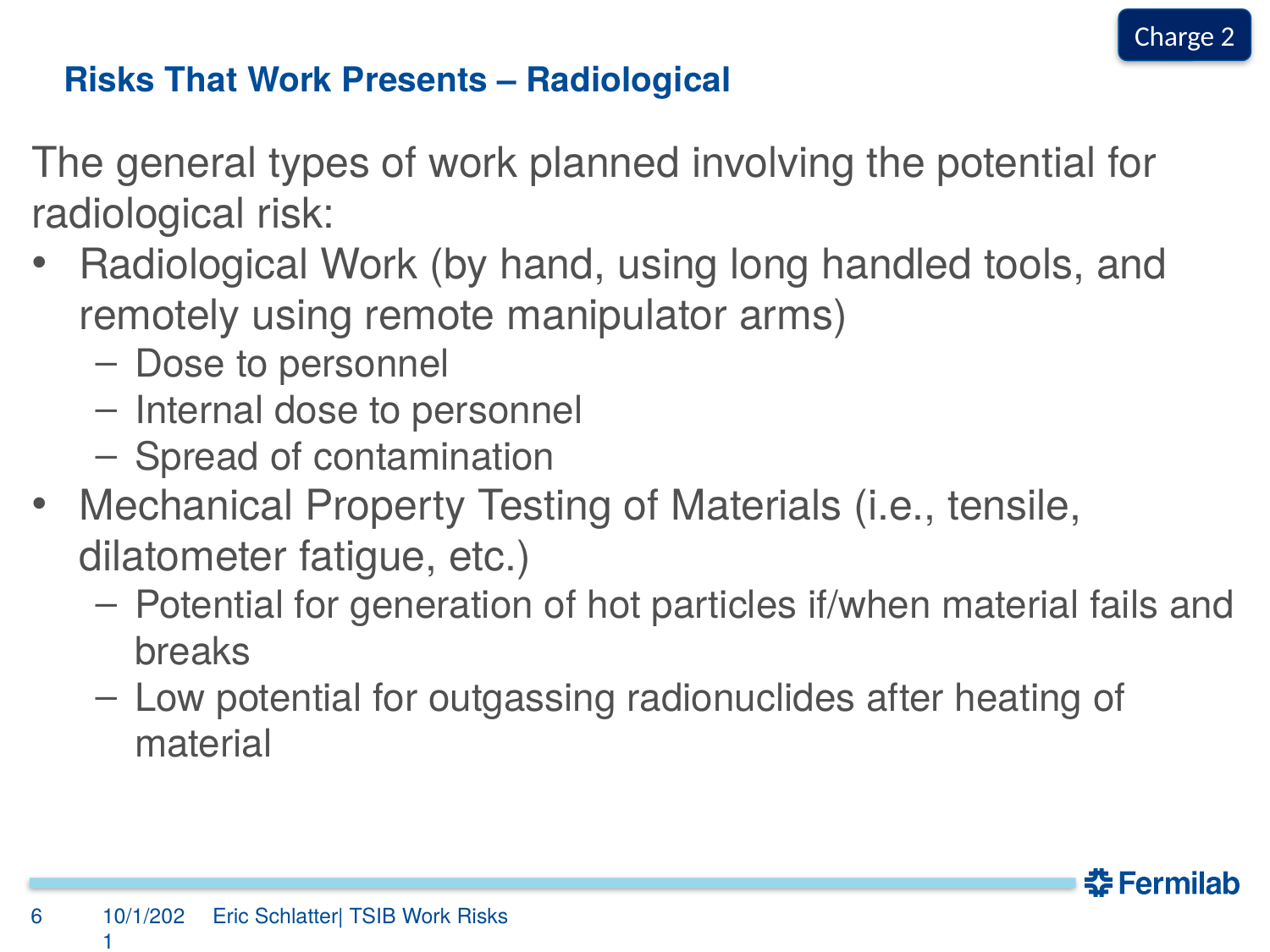

Charge 2
# Risks That Work Presents – Radiological
The general types of work planned involving the potential for radiological risk:
Radiological Work (by hand, using long handled tools, and remotely using remote manipulator arms)
Dose to personnel
Internal dose to personnel
Spread of contamination
Mechanical Property Testing of Materials (i.e., tensile, dilatometer fatigue, etc.)
Potential for generation of hot particles if/when material fails and breaks
Low potential for outgassing radionuclides after heating of material
6
10/1/2021
Eric Schlatter| TSIB Work Risks